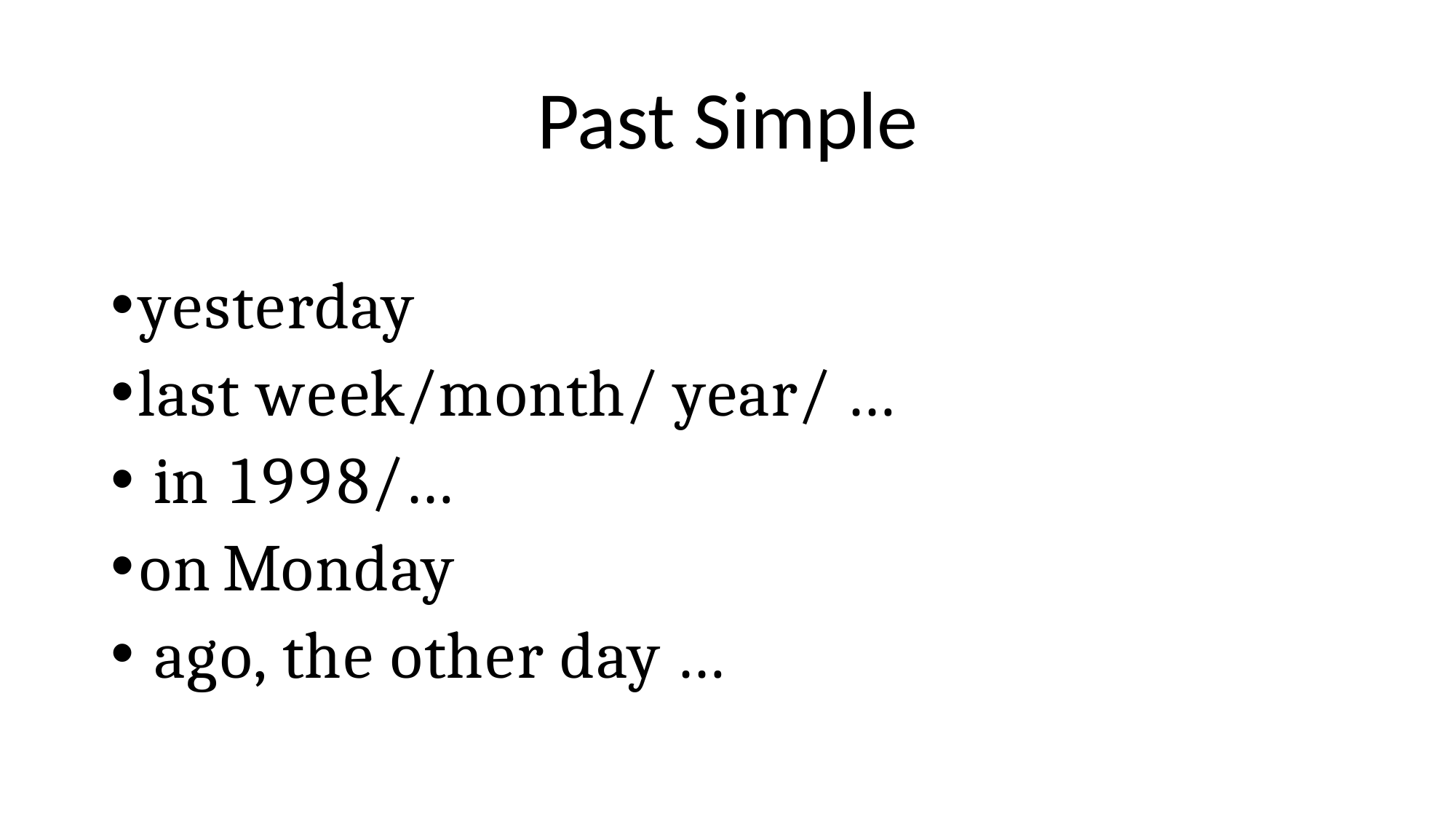

# Past Simple

yesterday
last week/month/ year/ …
 in 1998/…
on Monday
 ago, the other day …